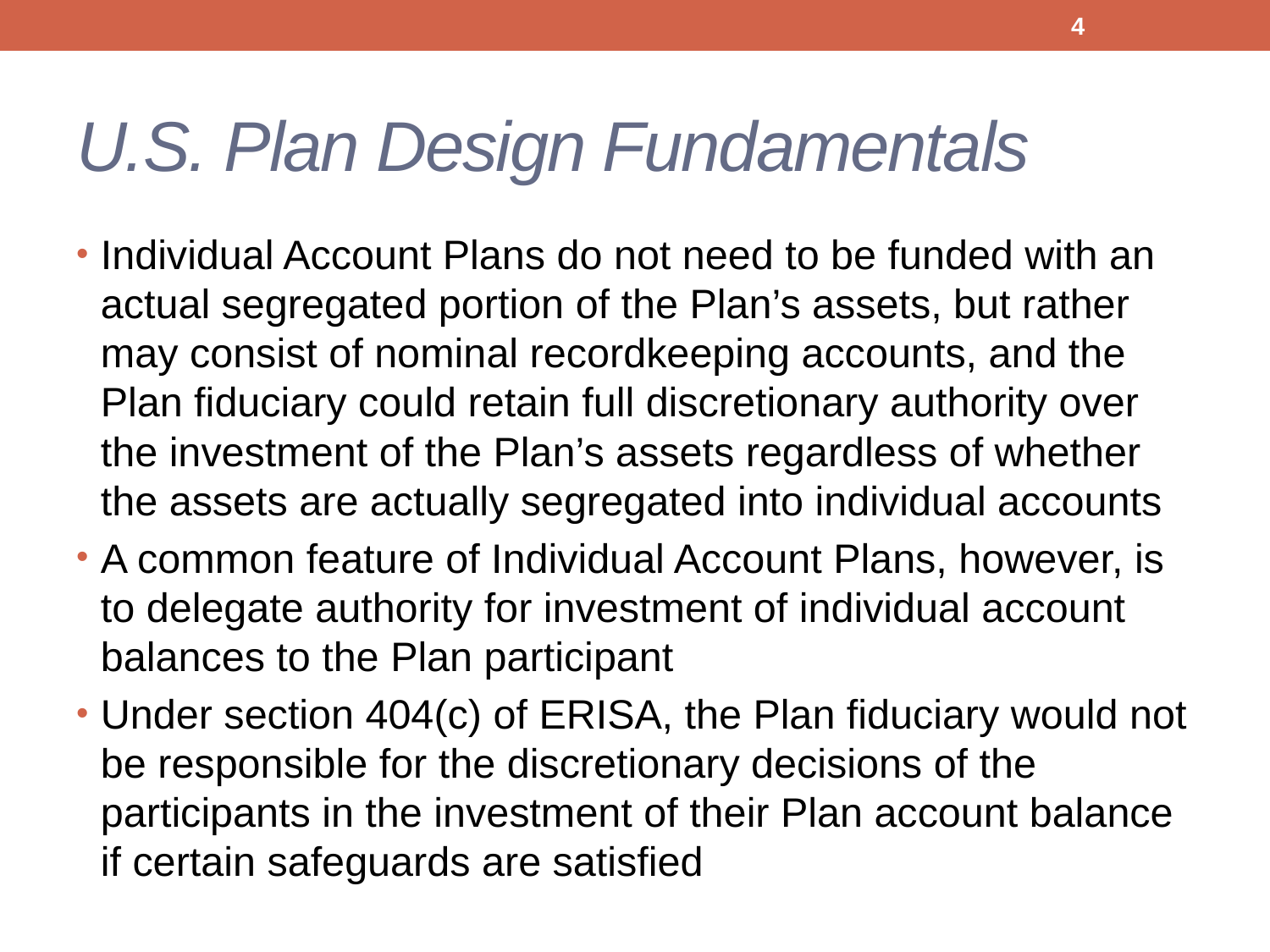

4
# U.S. Plan Design Fundamentals
Individual Account Plans do not need to be funded with an actual segregated portion of the Plan’s assets, but rather may consist of nominal recordkeeping accounts, and the Plan fiduciary could retain full discretionary authority over the investment of the Plan’s assets regardless of whether the assets are actually segregated into individual accounts
A common feature of Individual Account Plans, however, is to delegate authority for investment of individual account balances to the Plan participant
Under section 404(c) of ERISA, the Plan fiduciary would not be responsible for the discretionary decisions of the participants in the investment of their Plan account balance if certain safeguards are satisfied